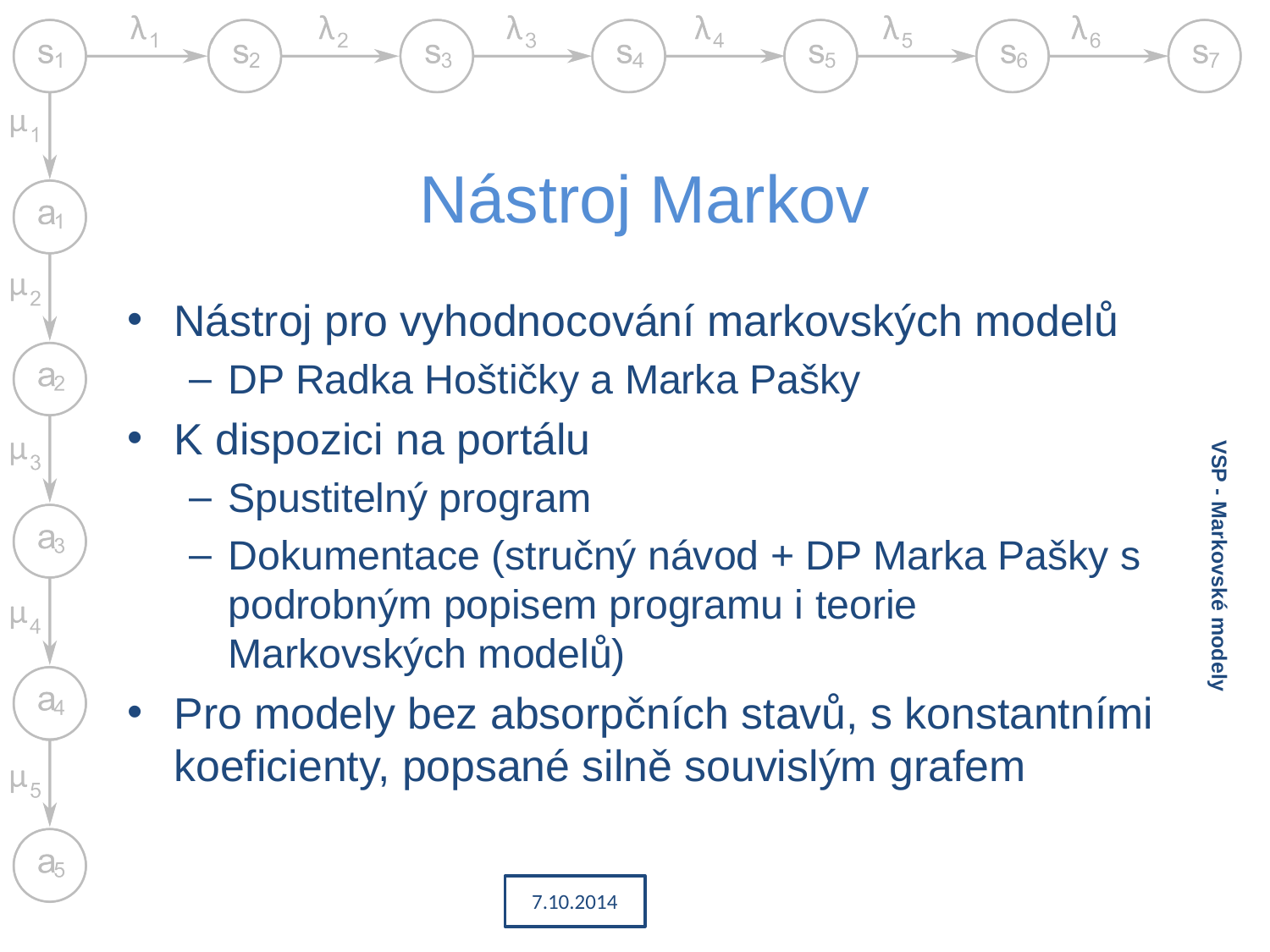

# Nástroj Markov
Nástroj pro vyhodnocování markovských modelů
DP Radka Hoštičky a Marka Pašky
K dispozici na portálu
Spustitelný program
Dokumentace (stručný návod + DP Marka Pašky s podrobným popisem programu i teorie Markovských modelů)
Pro modely bez absorpčních stavů, s konstantními koeficienty, popsané silně souvislým grafem

VSP - Markovské modely
7.10.2014